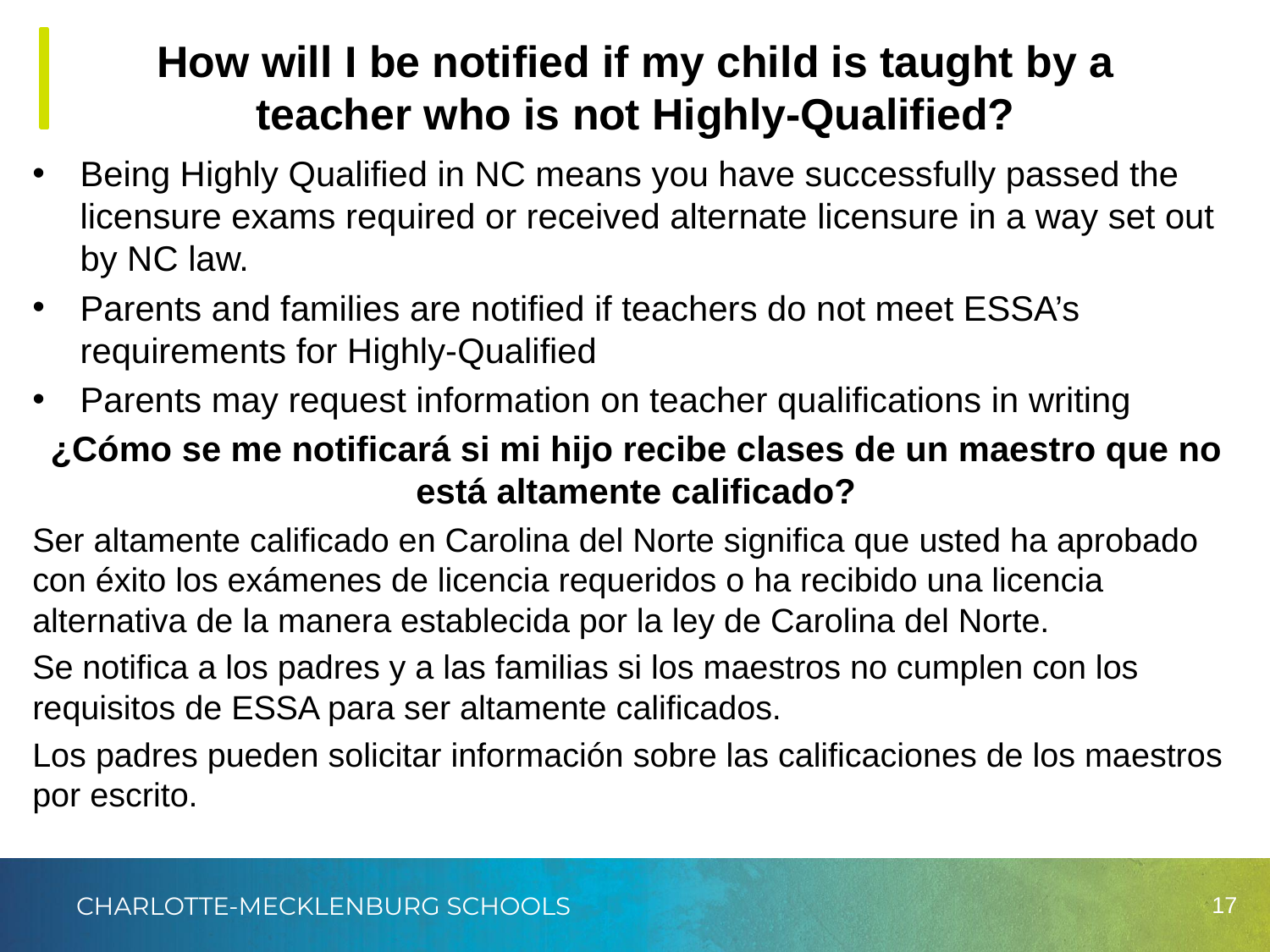

# How will I be notified if my child is taught by a teacher who is not Highly-Qualified?
Being Highly Qualified in NC means you have successfully passed the licensure exams required or received alternate licensure in a way set out by NC law.
Parents and families are notified if teachers do not meet ESSA’s requirements for Highly-Qualified
Parents may request information on teacher qualifications in writing
¿Cómo se me notificará si mi hijo recibe clases de un maestro que no está altamente calificado?
Ser altamente calificado en Carolina del Norte significa que usted ha aprobado con éxito los exámenes de licencia requeridos o ha recibido una licencia alternativa de la manera establecida por la ley de Carolina del Norte.
Se notifica a los padres y a las familias si los maestros no cumplen con los requisitos de ESSA para ser altamente calificados.
Los padres pueden solicitar información sobre las calificaciones de los maestros por escrito.

17